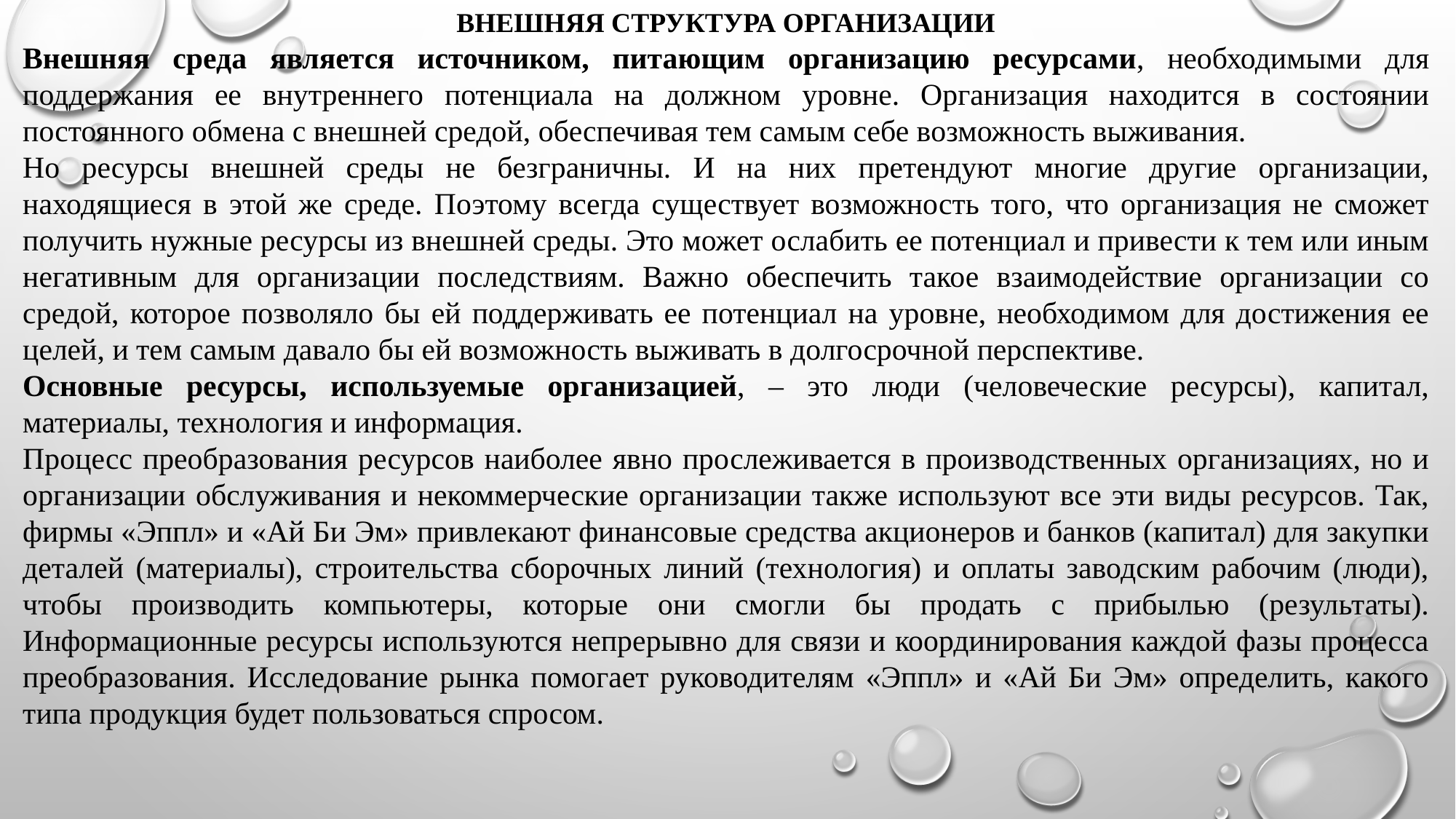

ВНЕШНЯЯ СТРУКТУРА ОРГАНИЗАЦИИ
Внешняя среда является источником, питающим организацию ресурсами, необходимыми для поддержания ее внутреннего потенциала на должном уровне. Организация находится в состоянии постоянного обмена с внешней средой, обеспечивая тем самым себе возможность выживания.
Но ресурсы внешней среды не безграничны. И на них претендуют многие другие организации, находящиеся в этой же среде. Поэтому всегда существует возможность того, что организация не сможет получить нужные ресурсы из внешней среды. Это может ослабить ее потенциал и привести к тем или иным негативным для организации последствиям. Важно обеспечить такое взаимодействие организации со средой, которое позволяло бы ей поддерживать ее потенциал на уровне, необходимом для достижения ее целей, и тем самым давало бы ей возможность выживать в долгосрочной перспективе.
Основные ресурсы, используемые организацией, – это люди (человеческие ресурсы), капитал, материалы, технология и информация.
Процесс преобразования ресурсов наиболее явно прослеживается в производственных организациях, но и организации обслуживания и некоммерческие организации также используют все эти виды ресурсов. Так, фирмы «Эппл» и «Ай Би Эм» привлекают финансовые средства акционеров и банков (капитал) для закупки деталей (материалы), строительства сборочных линий (технология) и оплаты заводским рабочим (люди), чтобы производить компьютеры, которые они смогли бы продать с прибылью (результаты). Информационные ресурсы используются непрерывно для связи и координирования каждой фазы процесса преобразования. Исследование рынка помогает руководителям «Эппл» и «Ай Би Эм» определить, какого типа продукция будет пользоваться спросом.